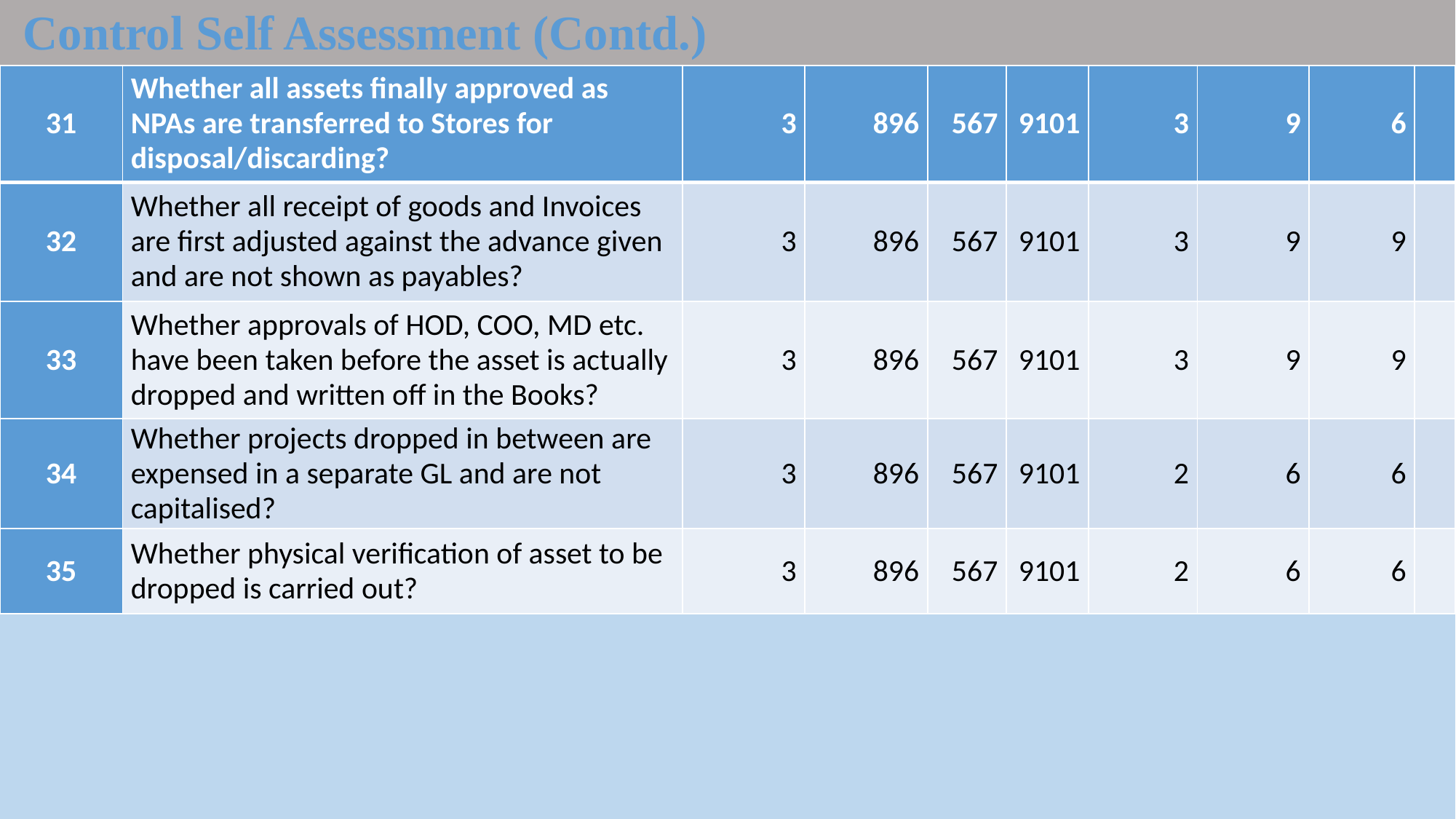

Control Self Assessment (Contd.)
| 31 | Whether all assets finally approved as NPAs are transferred to Stores for disposal/discarding? | 3 | 896 | 567 | 9101 | 3 | 9 | 6 |  |
| --- | --- | --- | --- | --- | --- | --- | --- | --- | --- |
| 32 | Whether all receipt of goods and Invoices are first adjusted against the advance given and are not shown as payables? | 3 | 896 | 567 | 9101 | 3 | 9 | 9 |  |
| 33 | Whether approvals of HOD, COO, MD etc. have been taken before the asset is actually dropped and written off in the Books? | 3 | 896 | 567 | 9101 | 3 | 9 | 9 |  |
| 34 | Whether projects dropped in between are expensed in a separate GL and are not capitalised? | 3 | 896 | 567 | 9101 | 2 | 6 | 6 |  |
| 35 | Whether physical verification of asset to be dropped is carried out? | 3 | 896 | 567 | 9101 | 2 | 6 | 6 |  |